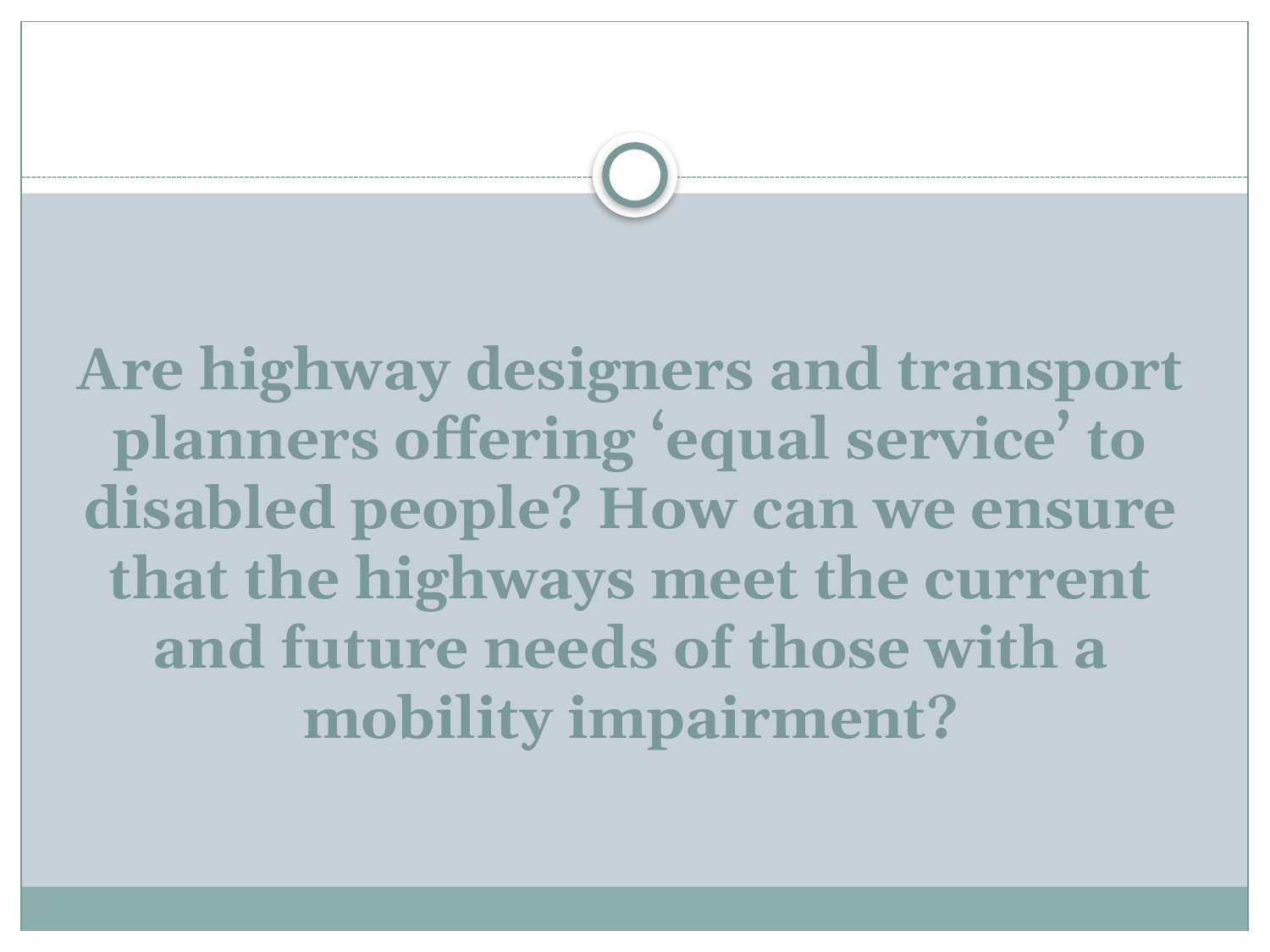

# Are highway designers and transport planners offering ‘equal service’ to disabled people? How can we ensure that the highways meet the current and future needs of those with a mobility impairment?